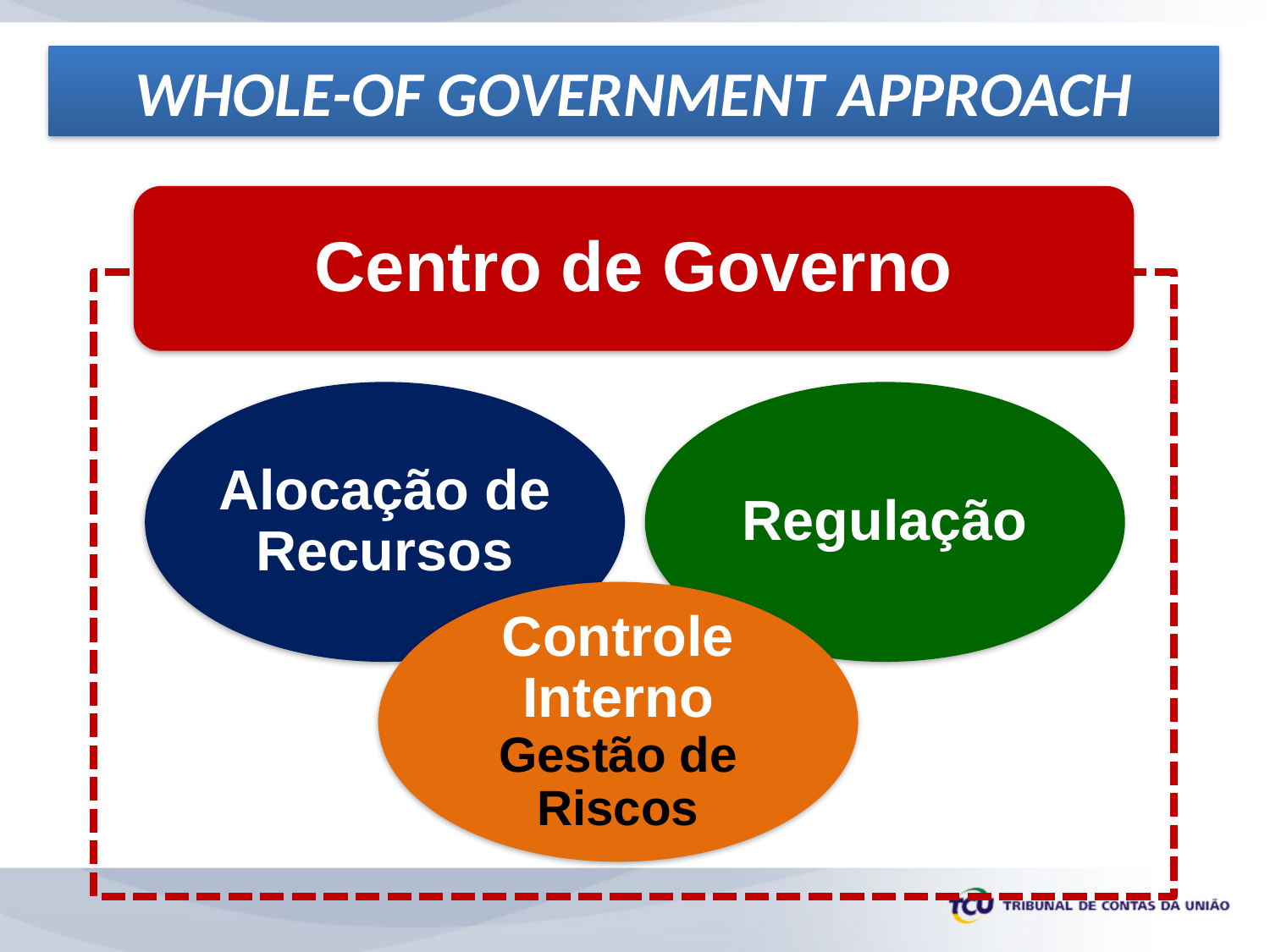

WHOLE-OF GOVERNMENT APPROACH
Centro de Governo

Alocação de Recursos
Regulação
Controle Interno Gestão de Riscos